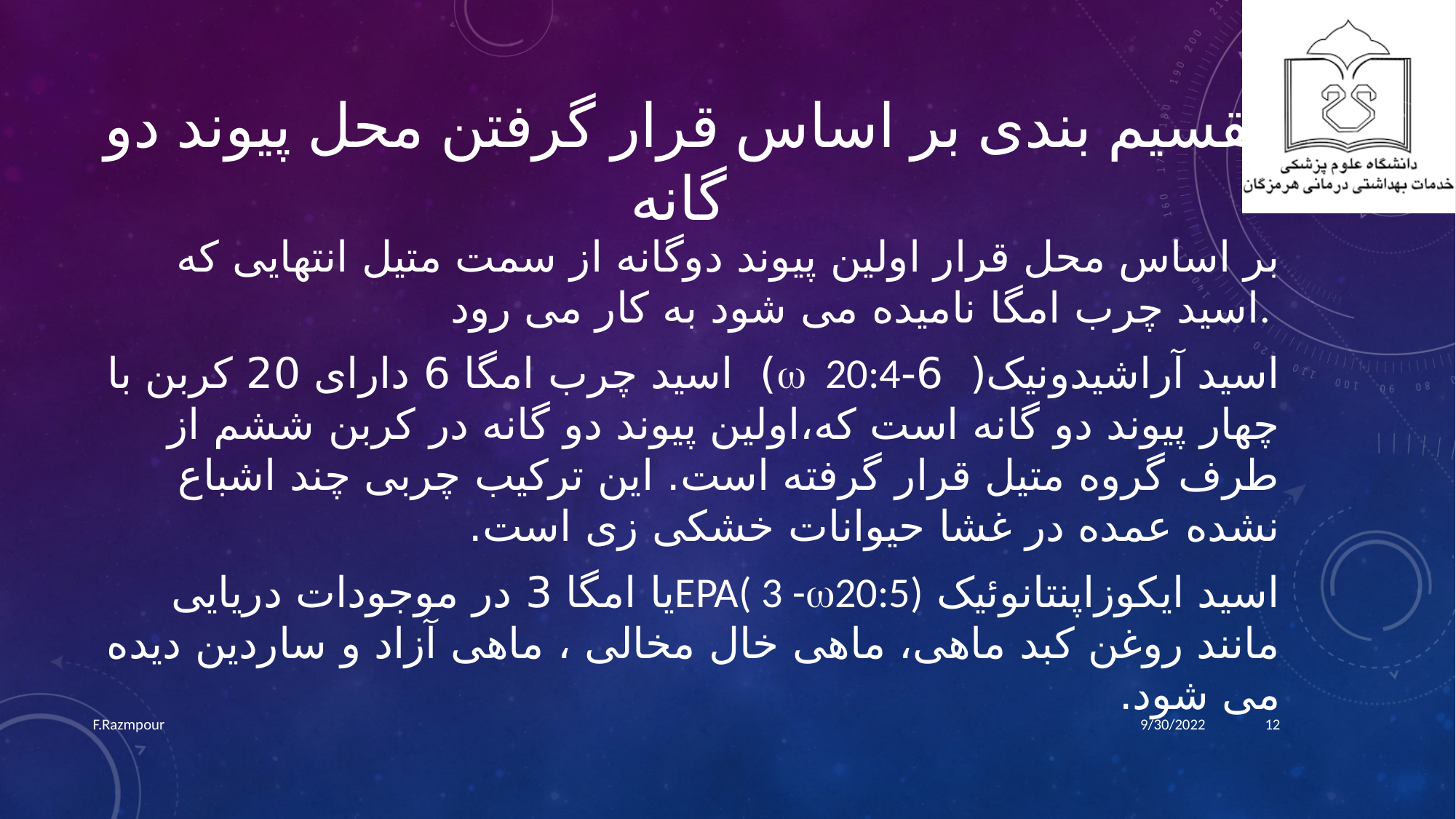

# تقسیم بندی بر اساس قرار گرفتن محل پیوند دو گانه
بر اساس محل قرار اولین پیوند دوگانه از سمت متیل انتهایی که اسید چرب امگا نامیده می شود به کار می رود.
اسید آراشیدونیک(  6-ω  20:4)  اسید چرب امگا 6 دارای 20 کربن با چهار پیوند دو گانه است که،اولین پیوند دو گانه در کربن ششم از طرف گروه متیل قرار گرفته است. این ترکیب چربی چند اشباع نشده عمده در غشا حیوانات خشکی زی است.
اسید ایکوزاپنتانوئیک EPA( 3 -ω20:5)یا امگا 3 در موجودات دریایی مانند روغن کبد ماهی، ماهی خال مخالی ، ماهی آزاد و ساردین دیده می شود.
F.Razmpour
9/30/2022
12